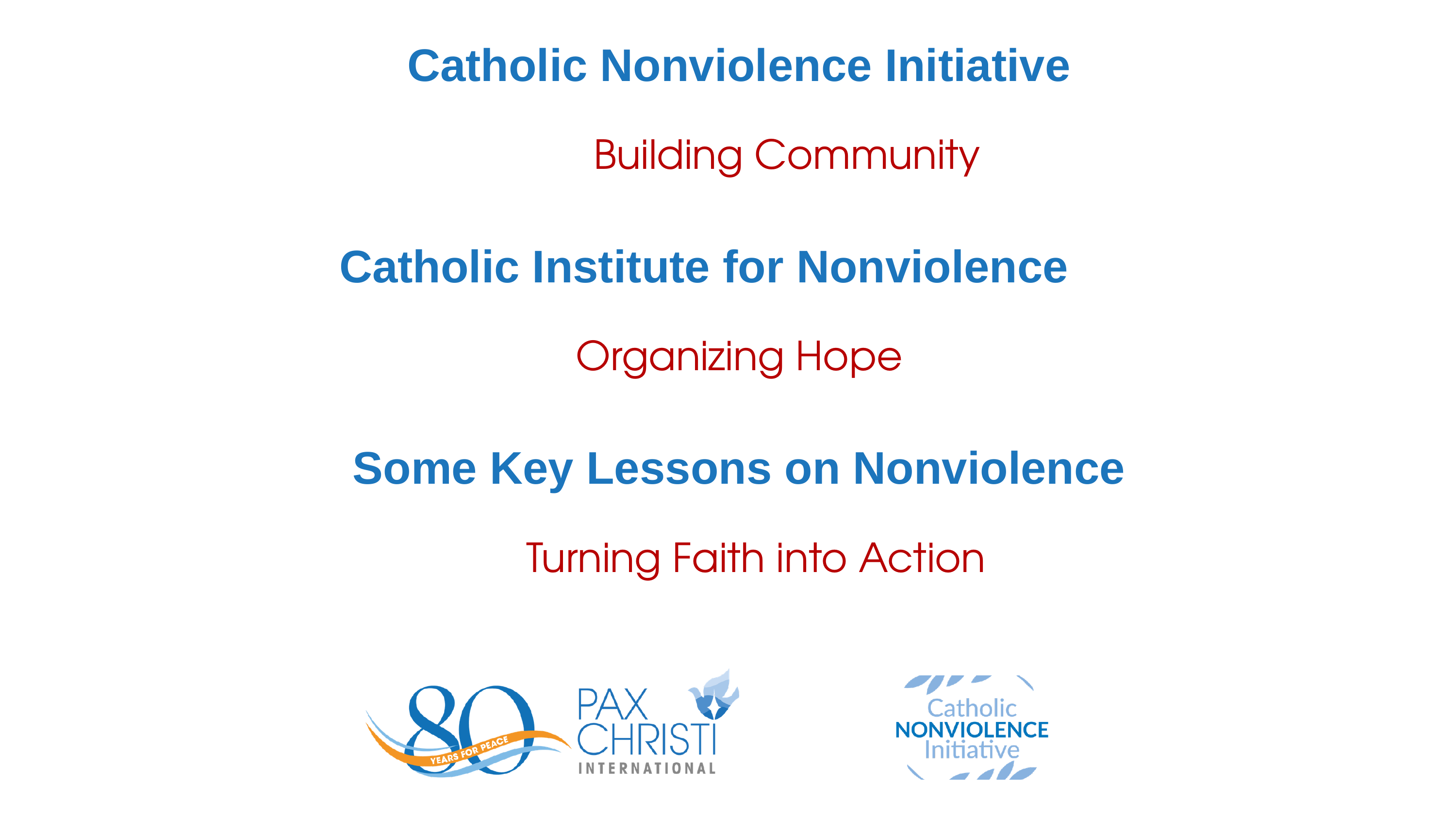

Catholic Nonviolence Initiative
Building Community
Catholic Institute for Nonviolence
Organizing Hope
Some Key Lessons on Nonviolence
Turning Faith into Action